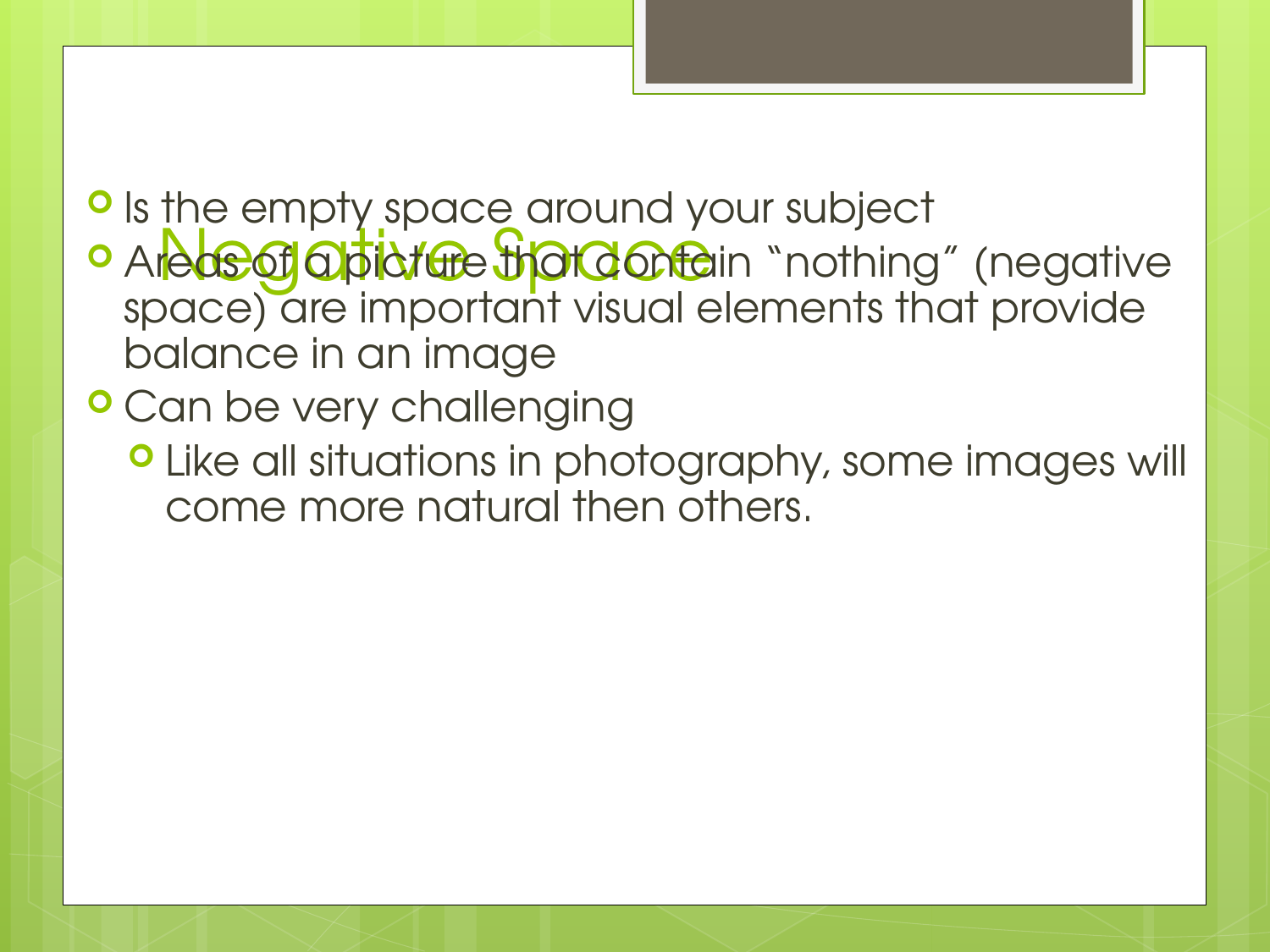

# Negative Space
Is the empty space around your subject
Areas of a picture that contain “nothing” (negative space) are important visual elements that provide balance in an image
Can be very challenging
Like all situations in photography, some images will come more natural then others.